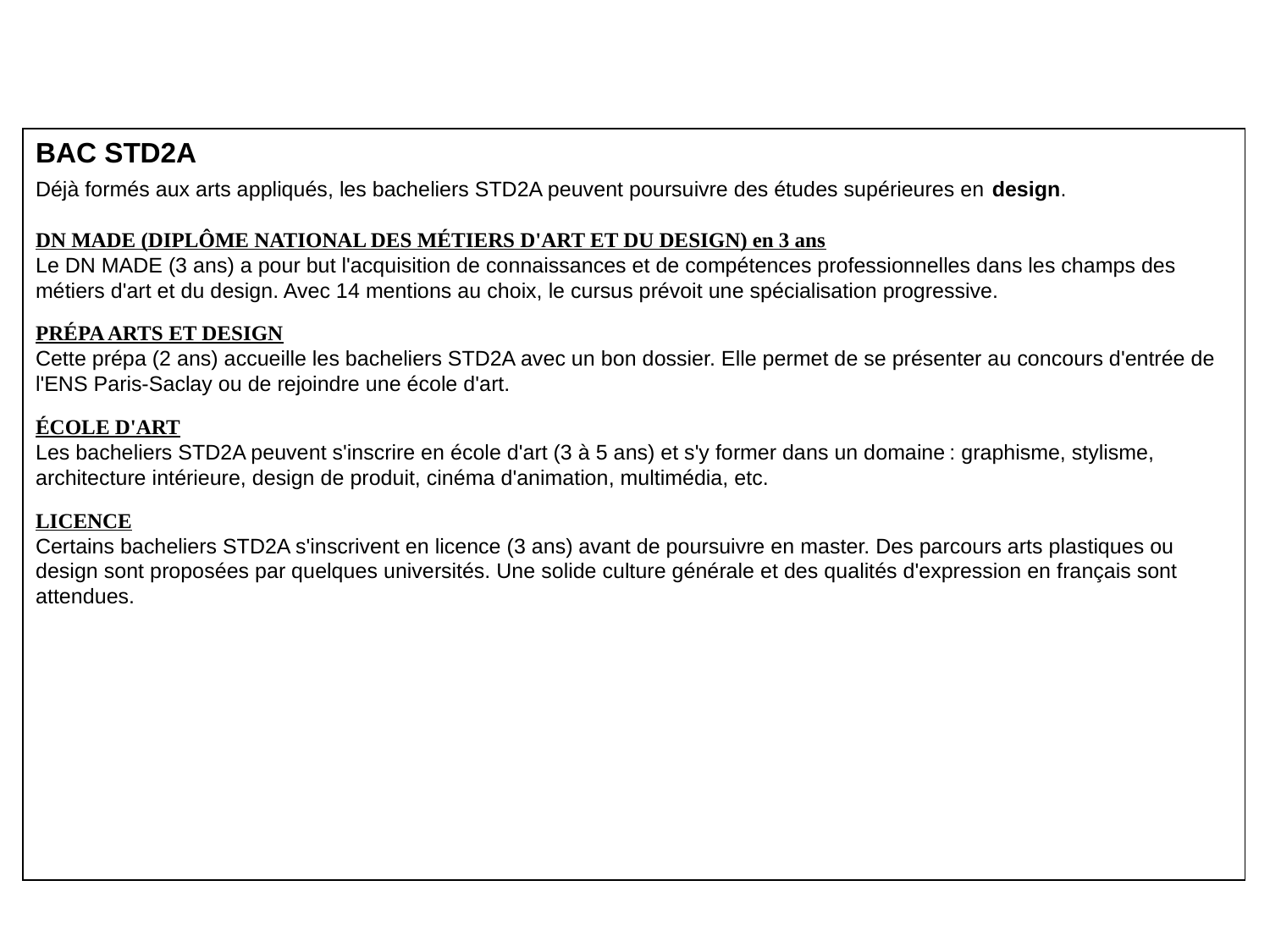

BAC STD2A
Déjà formés aux arts appliqués, les bacheliers STD2A peuvent poursuivre des études supérieures en design.

DN MADE (DIPLÔME NATIONAL DES MÉTIERS D'ART ET DU DESIGN) en 3 ans
Le DN MADE (3 ans) a pour but l'acquisition de connaissances et de compétences professionnelles dans les champs des métiers d'art et du design. Avec 14 mentions au choix, le cursus prévoit une spécialisation progressive.
PRÉPA ARTS ET DESIGN
Cette prépa (2 ans) accueille les bacheliers STD2A avec un bon dossier. Elle permet de se présenter au concours d'entrée de l'ENS Paris-Saclay ou de rejoindre une école d'art.
ÉCOLE D'ART
Les bacheliers STD2A peuvent s'inscrire en école d'art (3 à 5 ans) et s'y former dans un domaine : graphisme, stylisme, architecture intérieure, design de produit, cinéma d'animation, multimédia, etc.
LICENCE
Certains bacheliers STD2A s'inscrivent en licence (3 ans) avant de poursuivre en master. Des parcours arts plastiques ou design sont proposées par quelques universités. Une solide culture générale et des qualités d'expression en français sont attendues.